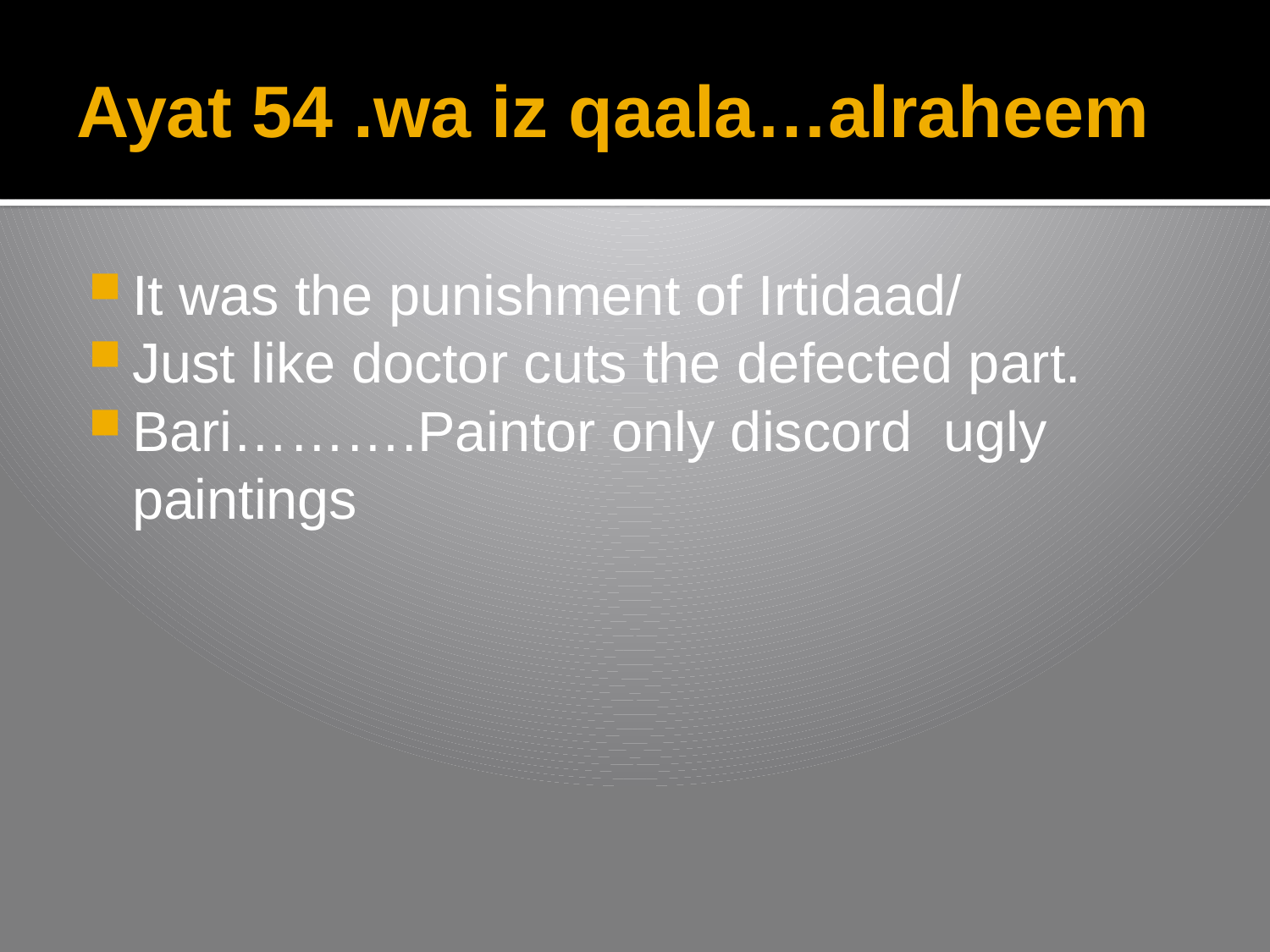

# Ayat 54 .wa iz qaala…alraheem
It was the punishment of Irtidaad/
Just like doctor cuts the defected part.
Bari……….Paintor only discord  ugly paintings